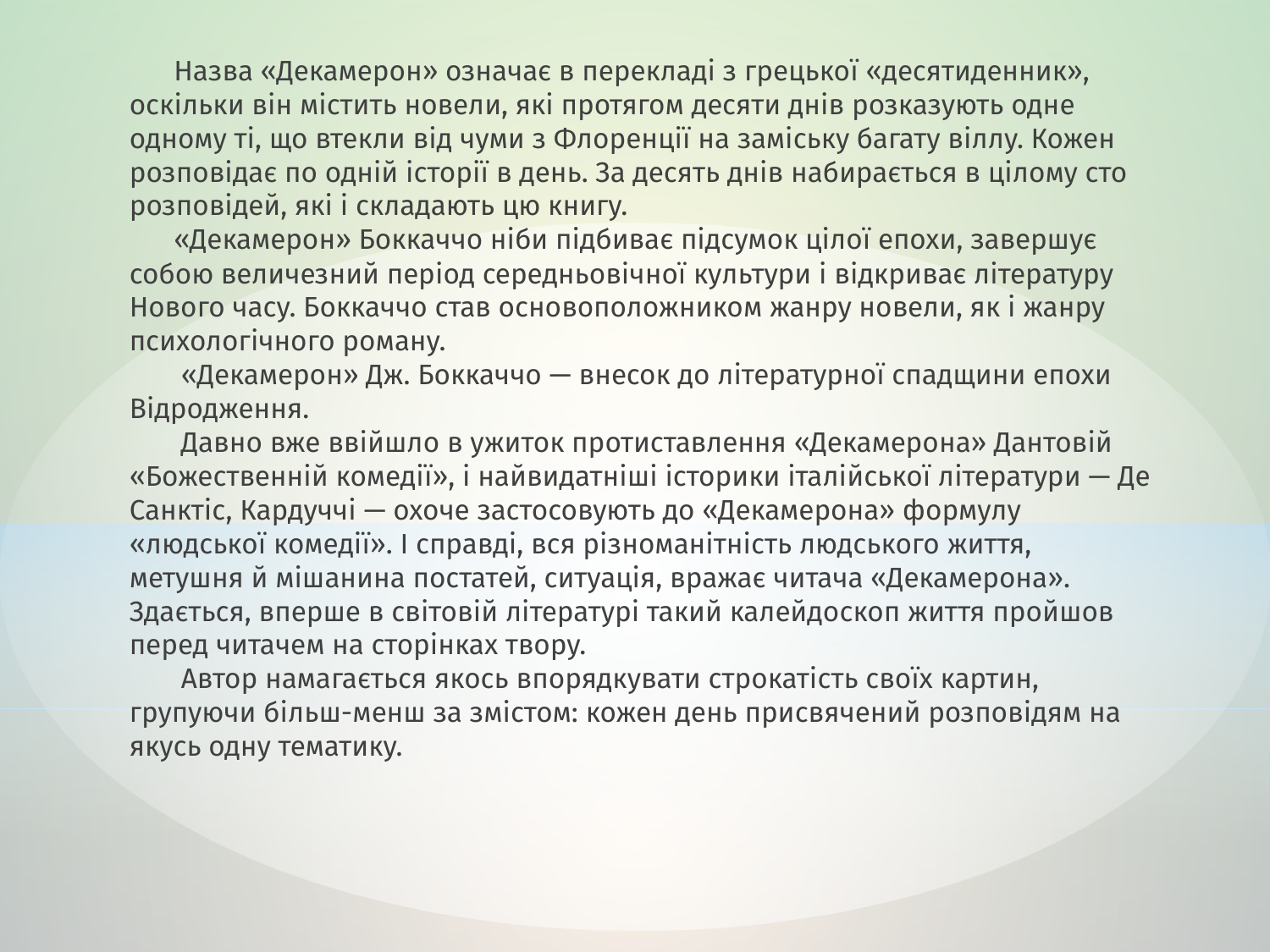

Назва «Декамерон» означає в перекладі з грецької «десятиденник», оскільки він містить новели, які протягом десяти днів розказують одне одному ті, що втекли від чуми з Флоренції на заміську багату віллу. Кожен розповідає по одній історії в день. За десять днів набирається в цілому сто розповідей, які і складають цю книгу.
      «Декамерон» Боккаччо ніби підбиває підсумок цілої епохи, завершує собою величезний період середньовічної культури і відкриває літературу Нового часу. Боккаччо став основоположником жанру новели, як і жанру психологічного роману.
       «Декамерон» Дж. Боккаччо — внесок до літературної спадщини епохи Відродження.
       Давно вже ввійшло в ужиток протиставлення «Декамерона» Дантовій «Божественній комедії», і найвидатніші історики італійської літератури — Де Санктіс, Кардуччі — охоче застосовують до «Декамерона» формулу «людської комедії». І справді, вся різноманітність людського життя, метушня й мішанина постатей, ситуація, вражає читача «Декамерона». Здається, вперше в світовій літературі такий калейдоскоп життя пройшов перед читачем на сторінках твору.
       Автор намагається якось впорядкувати строкатість своїх картин, групуючи більш-менш за змістом: кожен день присвячений розповідям на якусь одну тематику.